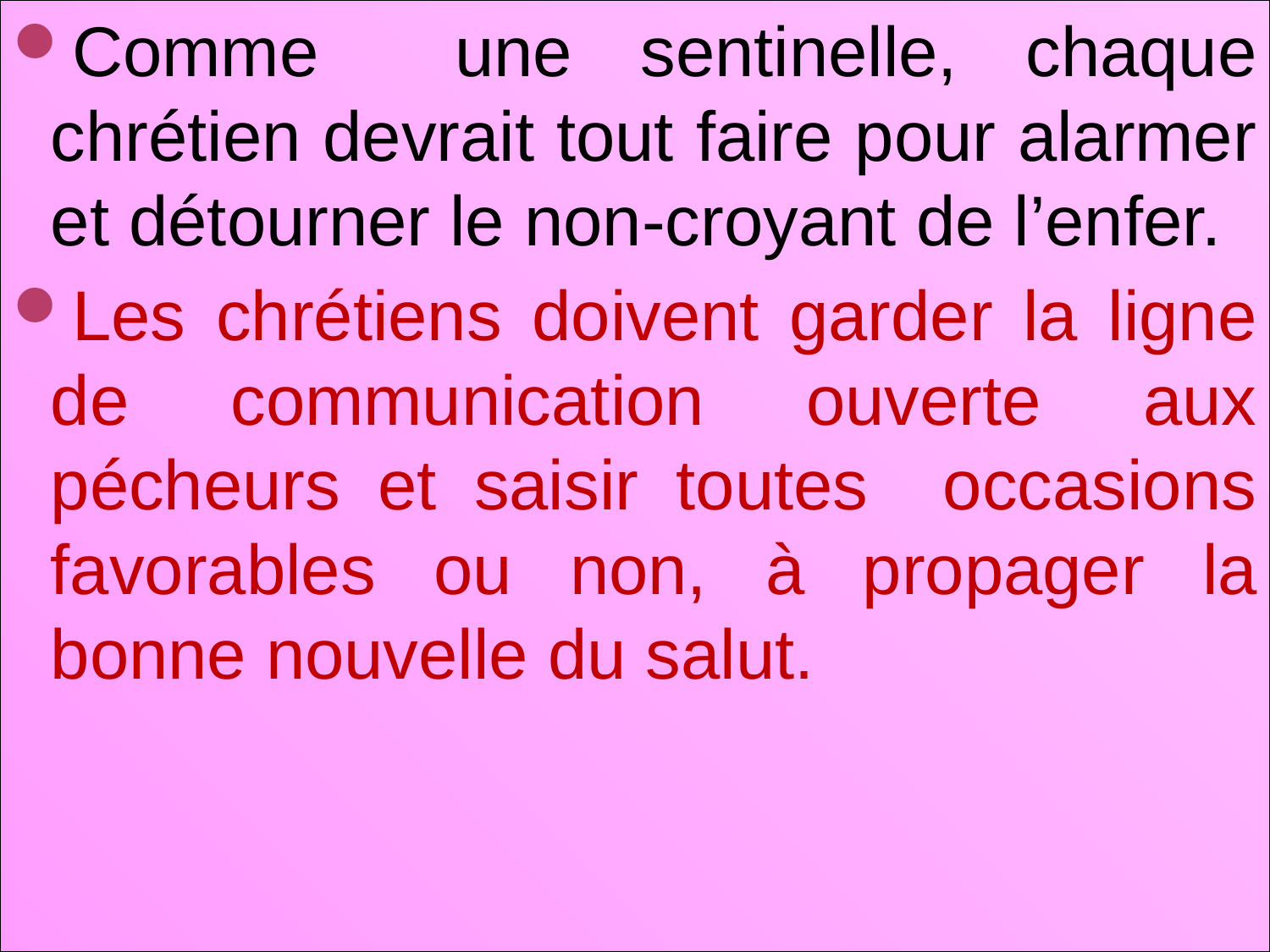

Comme  une sentinelle, chaque chrétien devrait tout faire pour alarmer et détourner le non-croyant de l’enfer.
Les chrétiens doivent garder la ligne de communication ouverte aux pécheurs et saisir toutes  occasions favorables ou non, à propager la bonne nouvelle du salut.